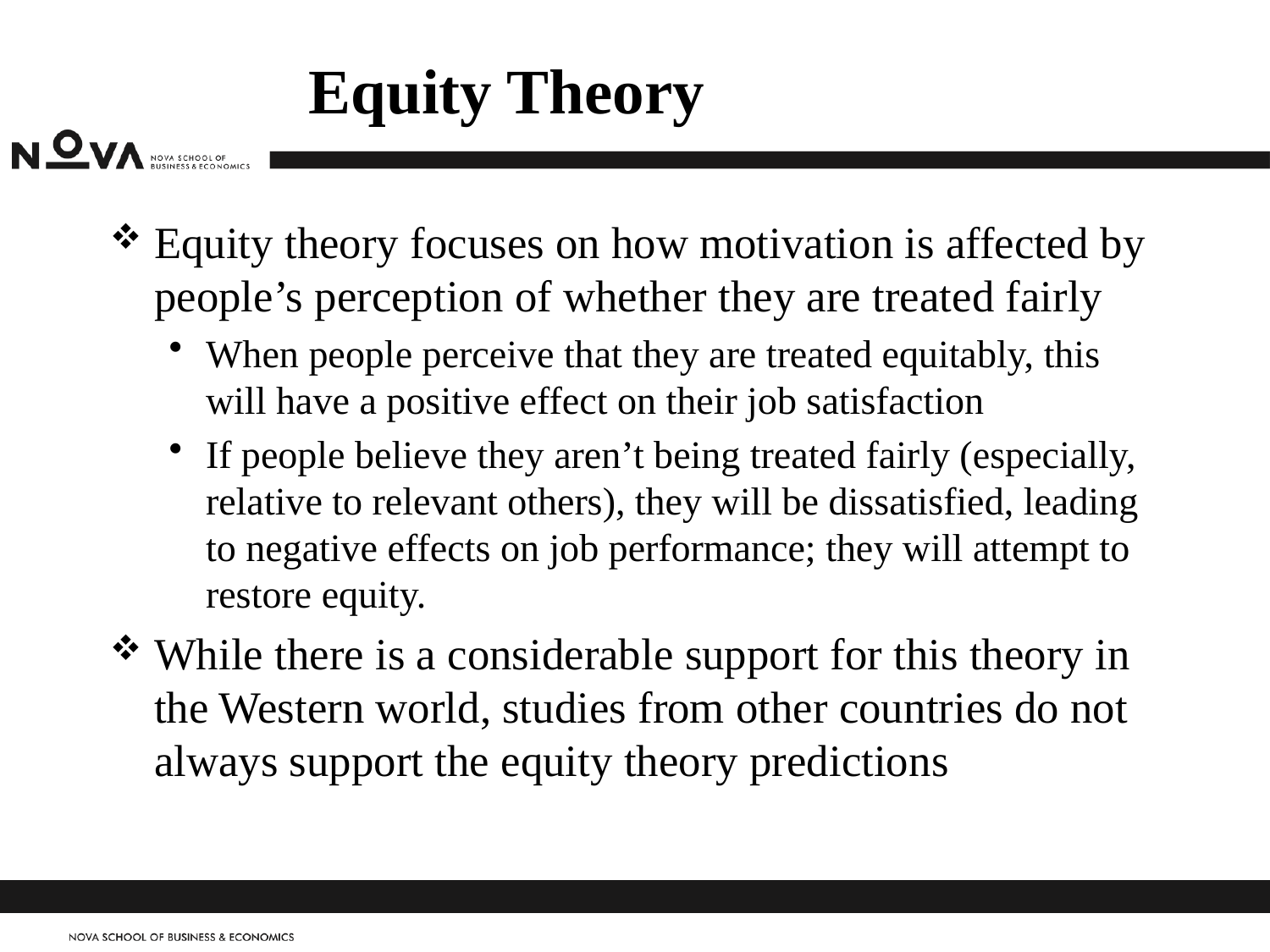

# Equity Theory
Equity theory focuses on how motivation is affected by people’s perception of whether they are treated fairly
When people perceive that they are treated equitably, this will have a positive effect on their job satisfaction
If people believe they aren’t being treated fairly (especially, relative to relevant others), they will be dissatisfied, leading to negative effects on job performance; they will attempt to restore equity.
While there is a considerable support for this theory in the Western world, studies from other countries do not always support the equity theory predictions